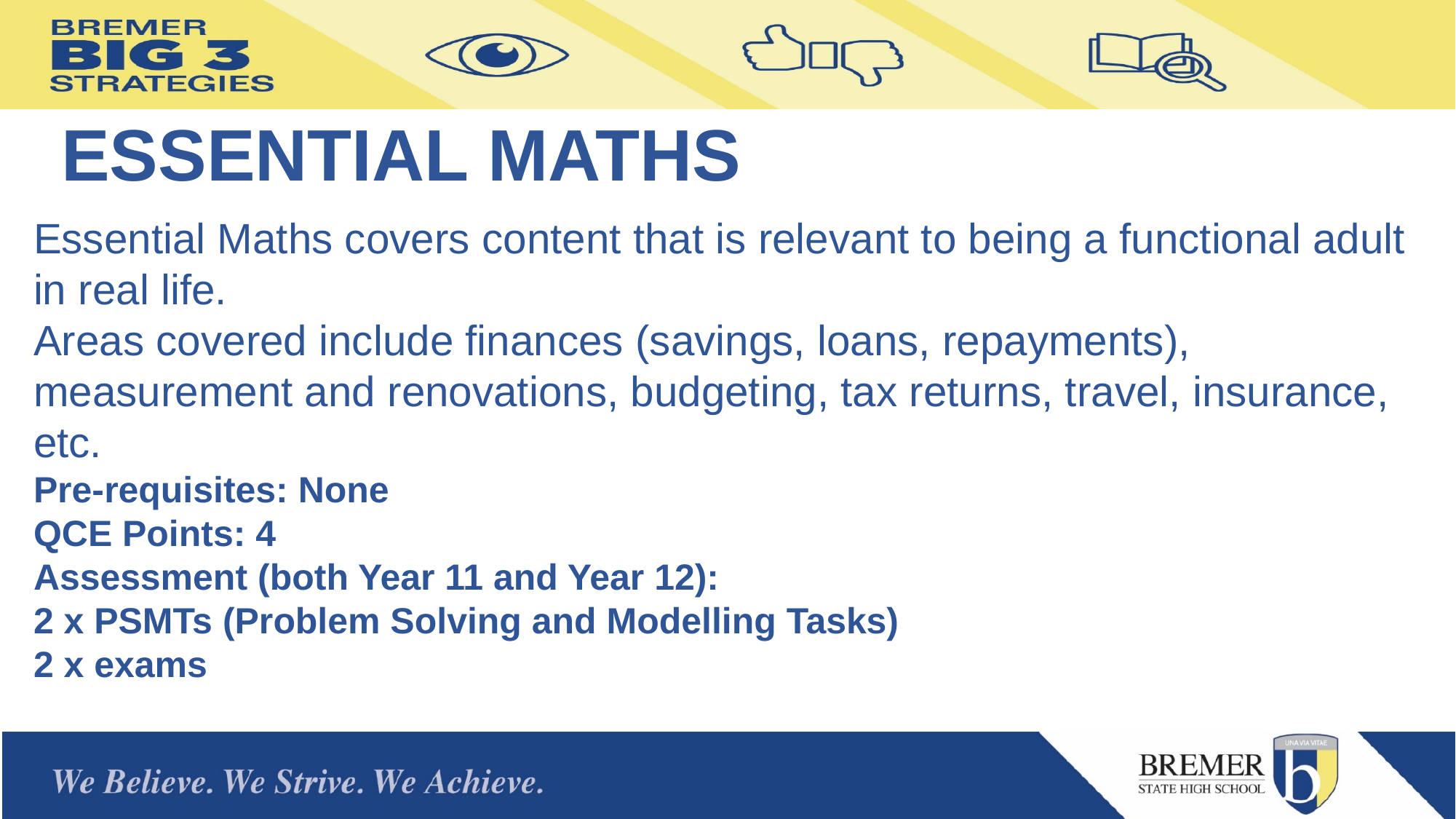

# ESSENTIAL MATHS
Essential Maths covers content that is relevant to being a functional adult in real life.
Areas covered include finances (savings, loans, repayments), measurement and renovations, budgeting, tax returns, travel, insurance, etc.
Pre-requisites: None
QCE Points: 4
Assessment (both Year 11 and Year 12):
2 x PSMTs (Problem Solving and Modelling Tasks)
2 x exams